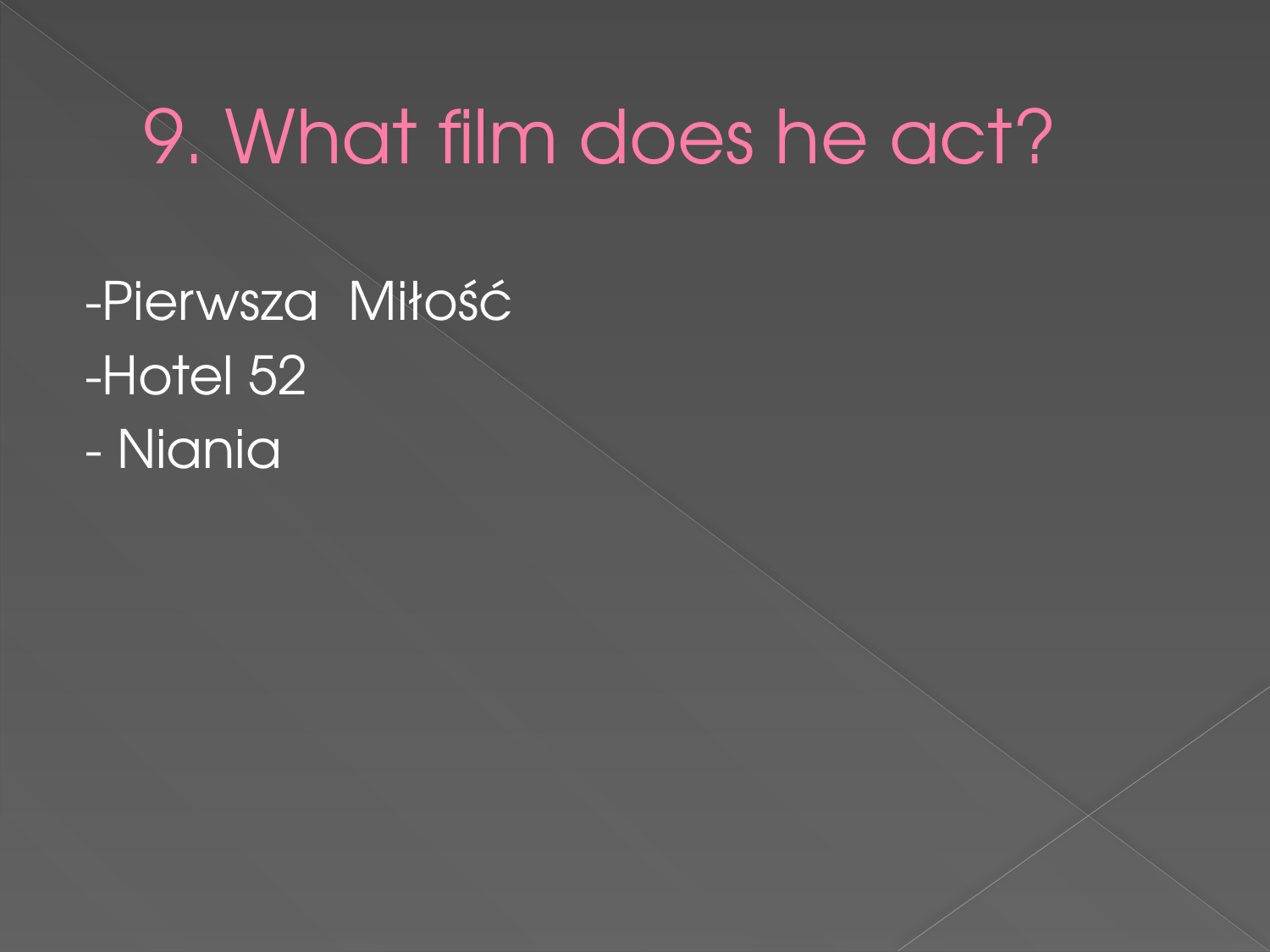

# 9. What film does he act?
-Pierwsza  Miłość
-Hotel 52
- Niania